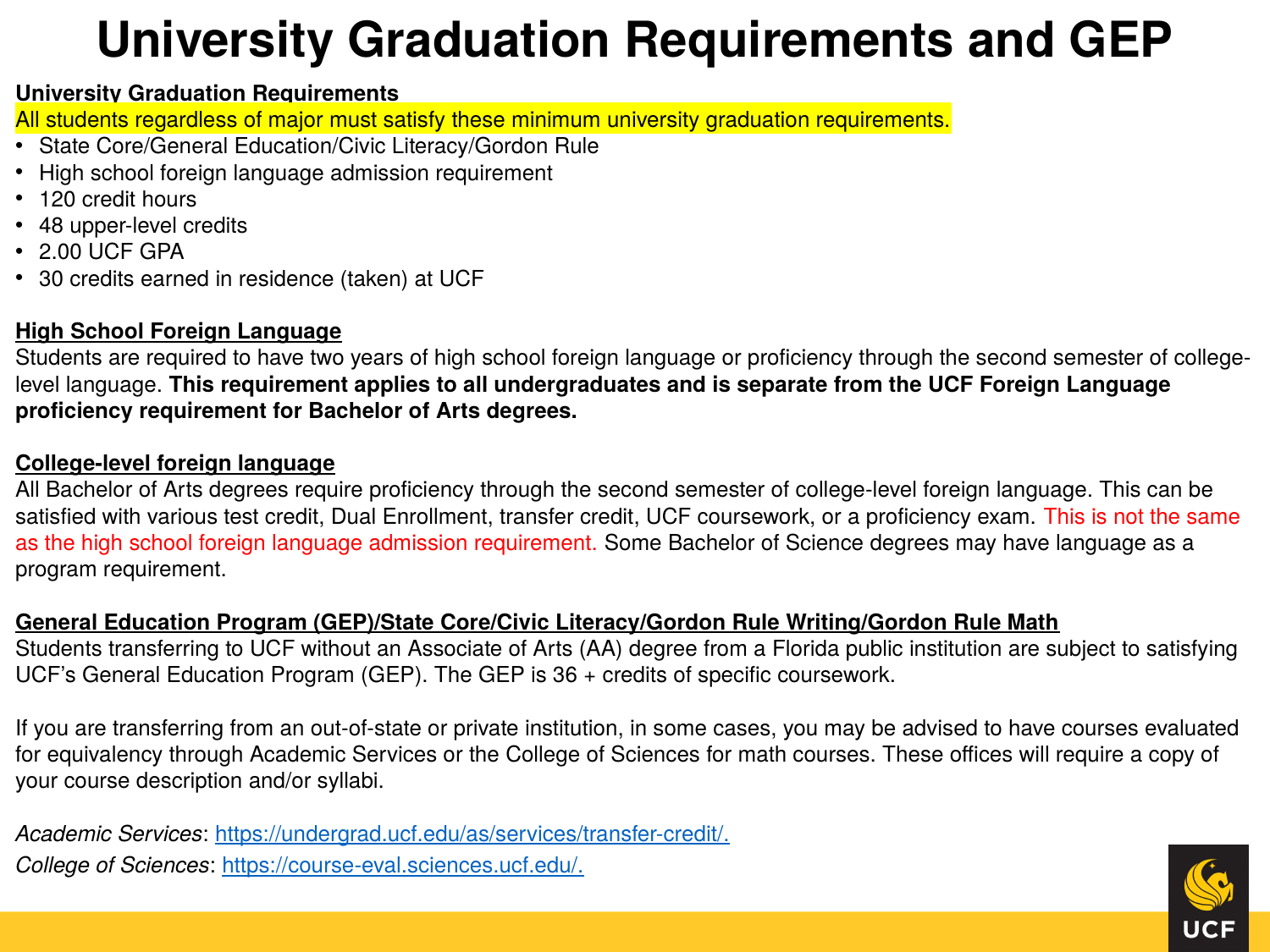

#
University Graduation Requirements and GEP
University Graduation Requirements
All students regardless of major must satisfy these minimum university graduation requirements.
State Core/General Education/Civic Literacy/Gordon Rule
High school foreign language admission requirement
120 credit hours
48 upper-level credits
2.00 UCF GPA
30 credits earned in residence (taken) at UCF

High School Foreign Language
Students are required to have two years of high school foreign language or proficiency through the second semester of college-level language. This requirement applies to all undergraduates and is separate from the UCF Foreign Language proficiency requirement for Bachelor of Arts degrees.

College-level foreign language
All Bachelor of Arts degrees require proficiency through the second semester of college-level foreign language. This can be satisfied with various test credit, Dual Enrollment, transfer credit, UCF coursework, or a proficiency exam. This is not the same as the high school foreign language admission requirement. Some Bachelor of Science degrees may have language as a program requirement.

General Education Program (GEP)/State Core/Civic Literacy/Gordon Rule Writing/Gordon Rule Math
Students transferring to UCF without an Associate of Arts (AA) degree from a Florida public institution are subject to satisfying UCF’s General Education Program (GEP). The GEP is 36 + credits of specific coursework.

If you are transferring from an out-of-state or private institution, in some cases, you may be advised to have courses evaluated for equivalency through Academic Services or the College of Sciences for math courses. These offices will require a copy of your course description and/or syllabi.

Academic Services: https://undergrad.ucf.edu/as/services/transfer-credit/.
College of Sciences: https://course-eval.sciences.ucf.edu/.